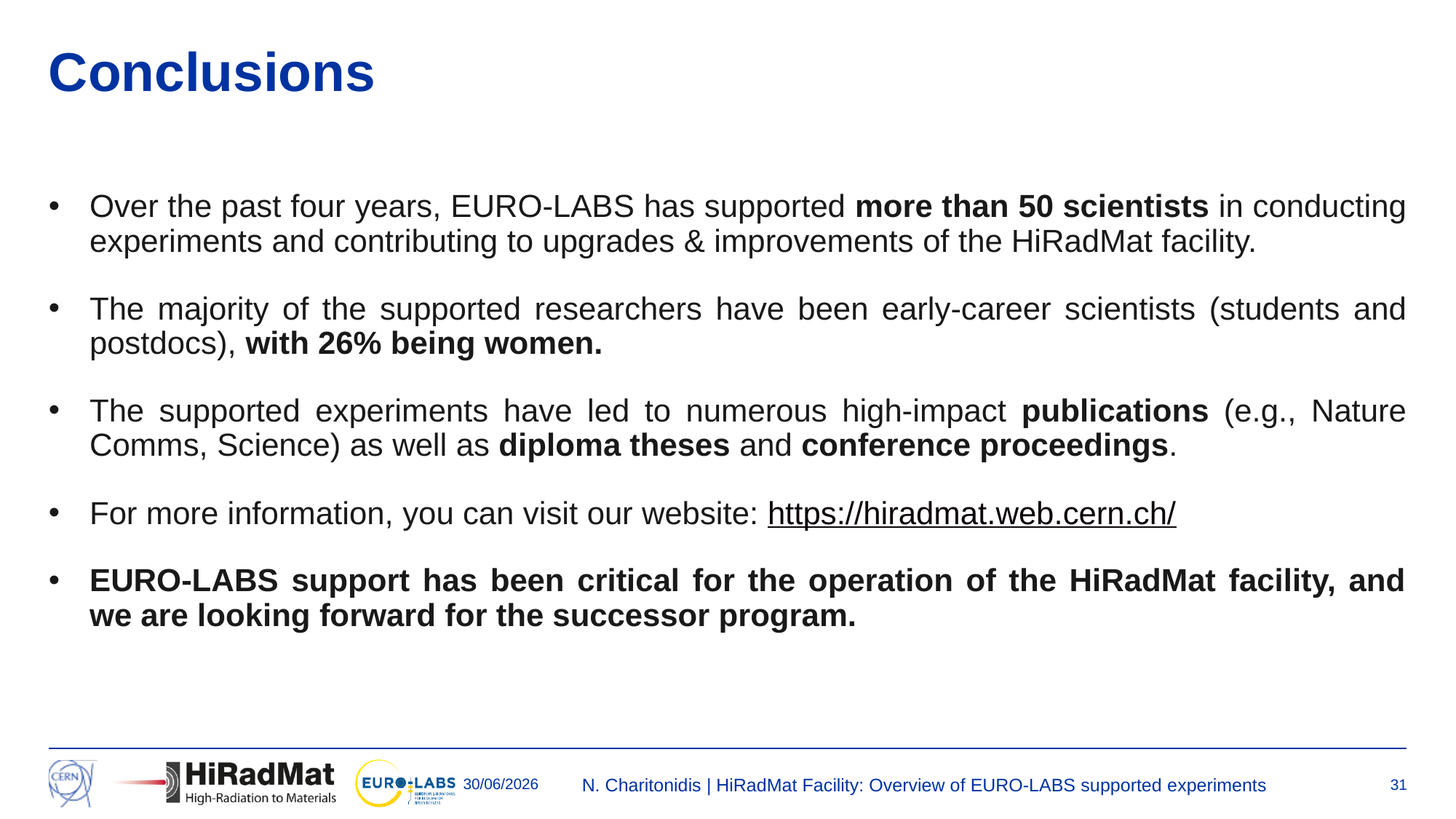

# Conclusions
Over the past four years, EURO-LABS has supported more than 50 scientists in conducting experiments and contributing to upgrades & improvements of the HiRadMat facility.
The majority of the supported researchers have been early-career scientists (students and postdocs), with 26% being women.
The supported experiments have led to numerous high-impact publications (e.g., Nature Comms, Science) as well as diploma theses and conference proceedings.
For more information, you can visit our website: https://hiradmat.web.cern.ch/
EURO-LABS support has been critical for the operation of the HiRadMat facility, and we are looking forward for the successor program.
30/06/2026
N. Charitonidis | HiRadMat Facility: Overview of EURO-LABS supported experiments
31